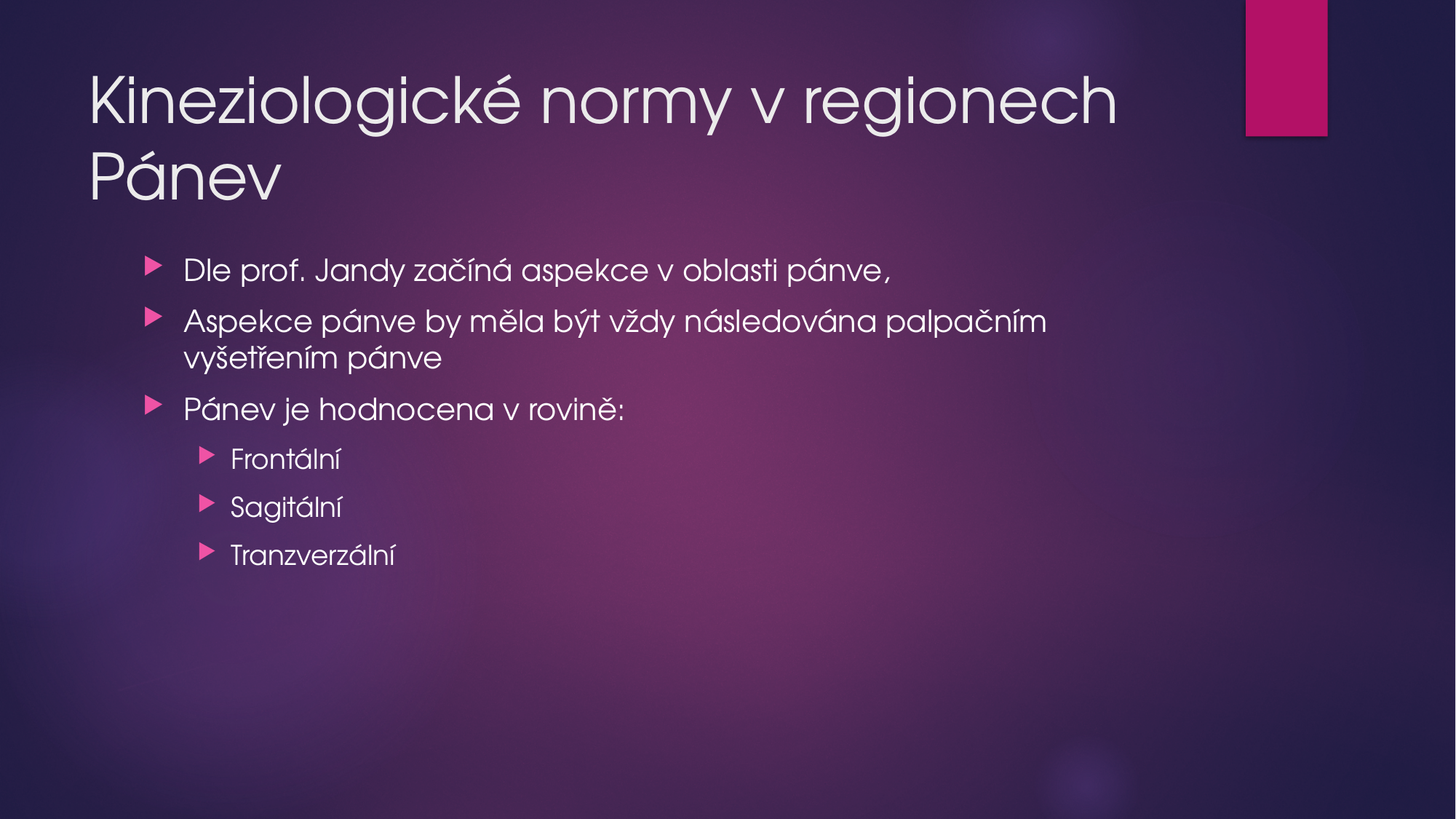

# Kineziologické normy v regionech Pánev
Dle prof. Jandy začíná aspekce v oblasti pánve,
Aspekce pánve by měla být vždy následována palpačním vyšetřením pánve
Pánev je hodnocena v rovině:
Frontální
Sagitální
Tranzverzální